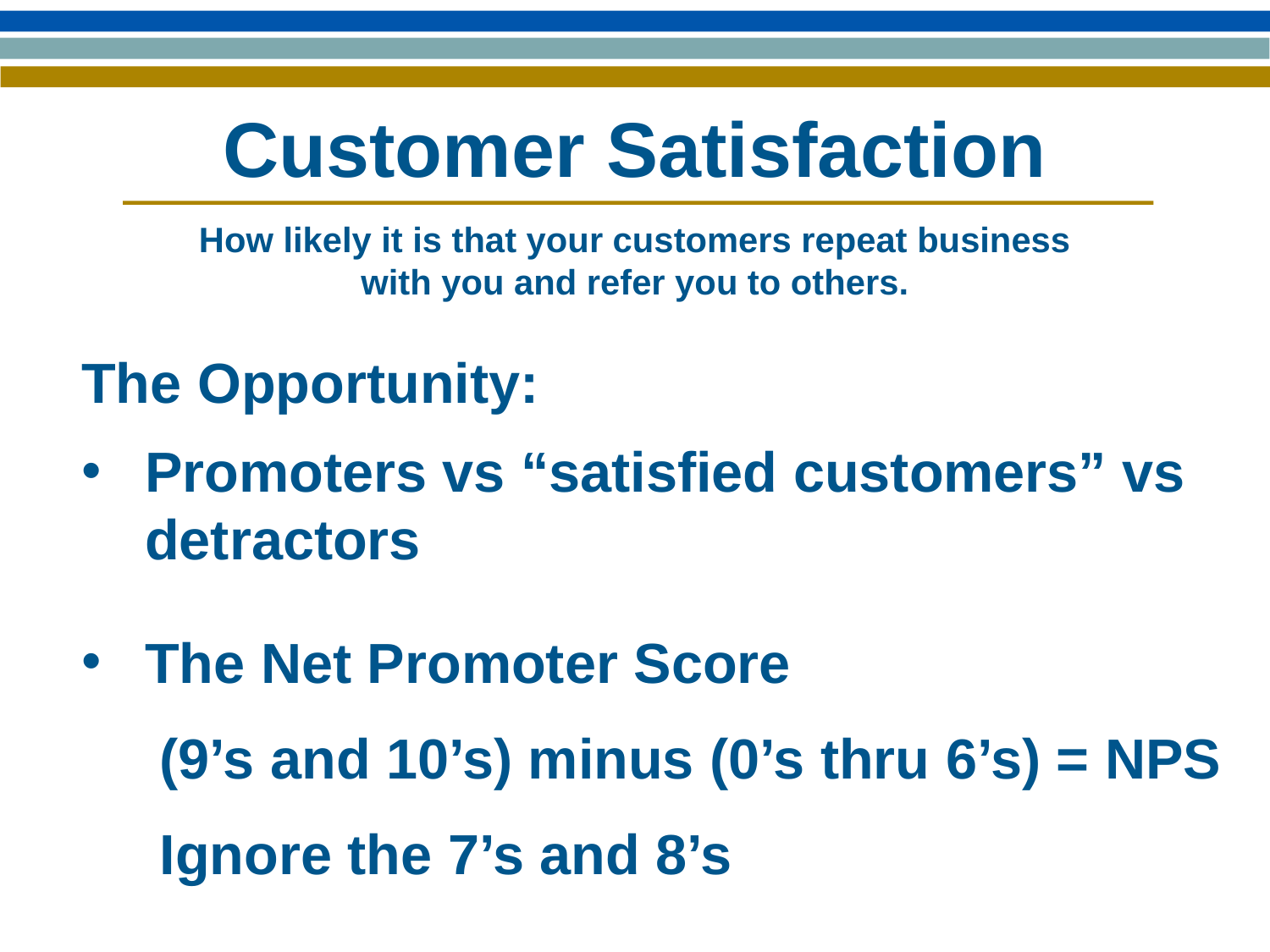

# Customer Satisfaction

How likely it is that your customers repeat business with you and refer you to others.
The Opportunity:
Promoters vs “satisfied customers” vs detractors
The Net Promoter Score
     (9’s and 10’s) minus (0’s thru 6’s) = NPS
     Ignore the 7’s and 8’s